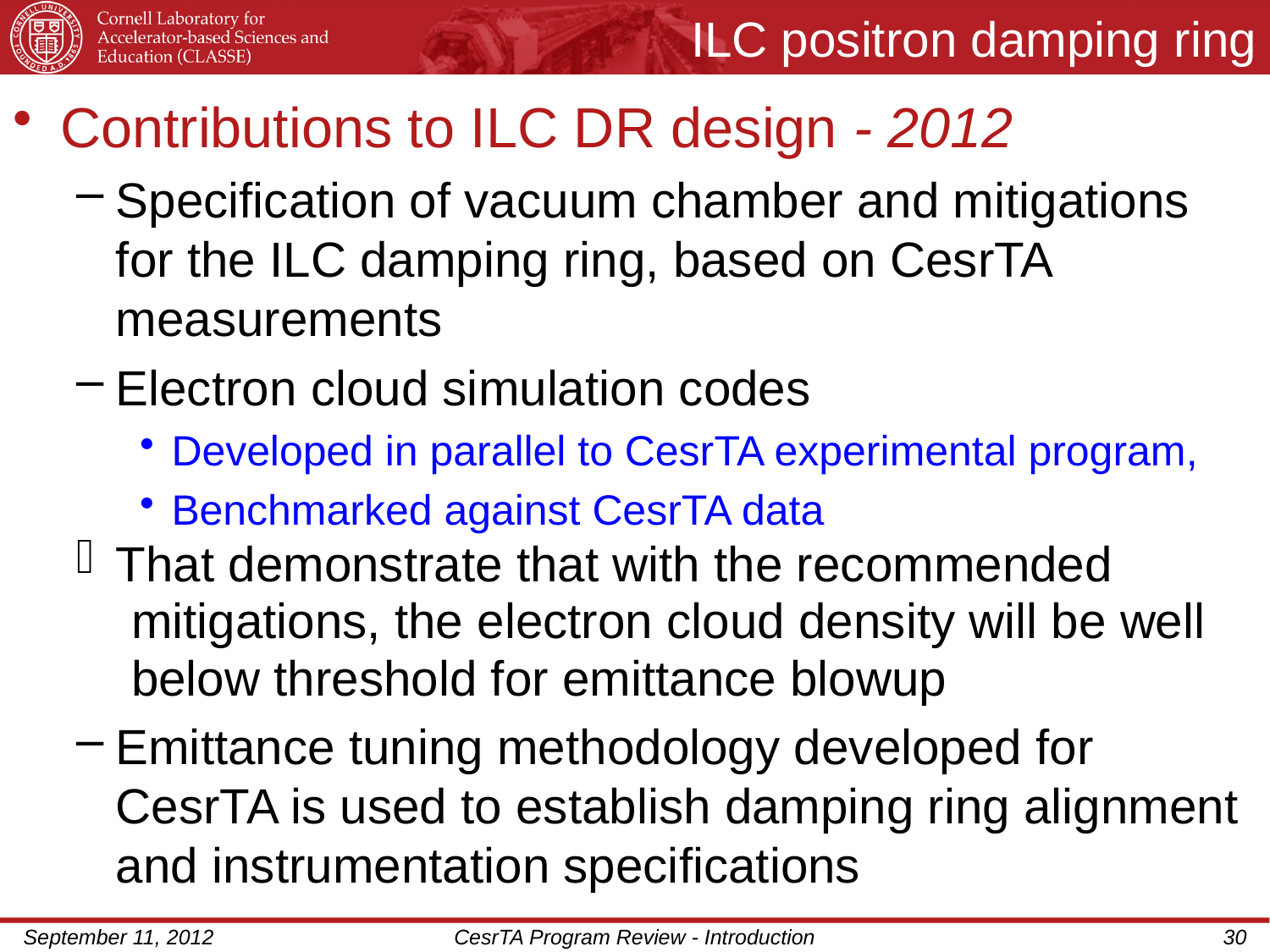

# ILC positron damping ring
Contributions to ILC DR design - 2012
Specification of vacuum chamber and mitigations for the ILC damping ring, based on CesrTA measurements
Electron cloud simulation codes
Developed in parallel to CesrTA experimental program,
Benchmarked against CesrTA data
That demonstrate that with the recommended
    mitigations, the electron cloud density will be well
    below threshold for emittance blowup
Emittance tuning methodology developed for CesrTA is used to establish damping ring alignment and instrumentation specifications
September 11, 2012
CesrTA Program Review - Introduction
30